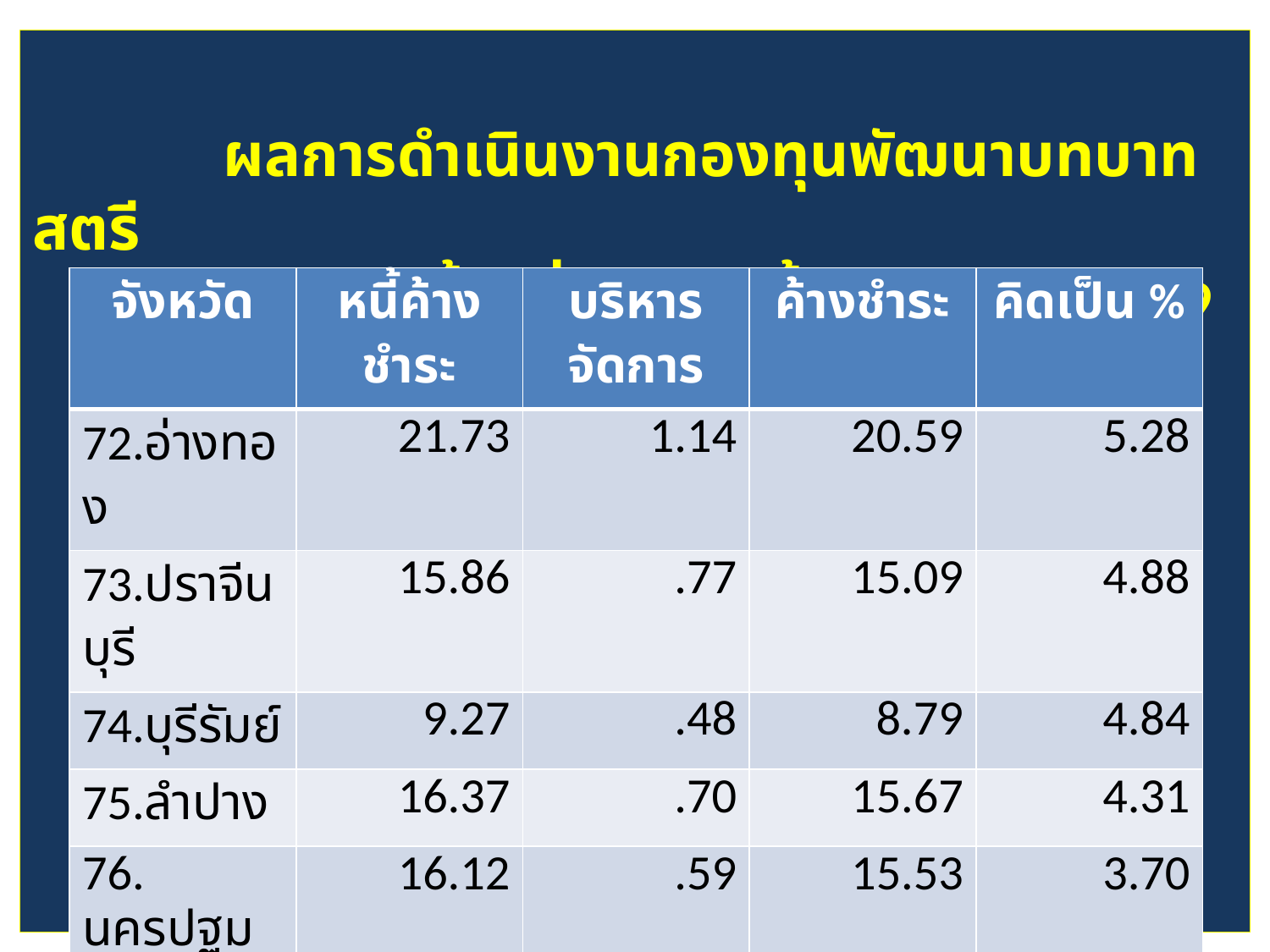

# ผลการดำเนินงานกองทุนพัฒนาบทบาทสตรี ตัวชี้วัดที่ 3.2.1 หนี้ค้างชำระปี 56-59
| จังหวัด | หนี้ค้างชำระ | บริหารจัดการ | ค้างชำระ | คิดเป็น % |
| --- | --- | --- | --- | --- |
| 72.อ่างทอง | 21.73 | 1.14 | 20.59 | 5.28 |
| 73.ปราจีนบุรี | 15.86 | .77 | 15.09 | 4.88 |
| 74.บุรีรัมย์ | 9.27 | .48 | 8.79 | 4.84 |
| 75.ลำปาง | 16.37 | .70 | 15.67 | 4.31 |
| 76. นครปฐม | 16.12 | .59 | 15.53 | 3.70 |
| 77. เลย | 31.01 | .81 | 30.20 | 2.64 |
| รวมหนี้ | 1,131.72 | 547.69 | 584.03 | 48.39 |